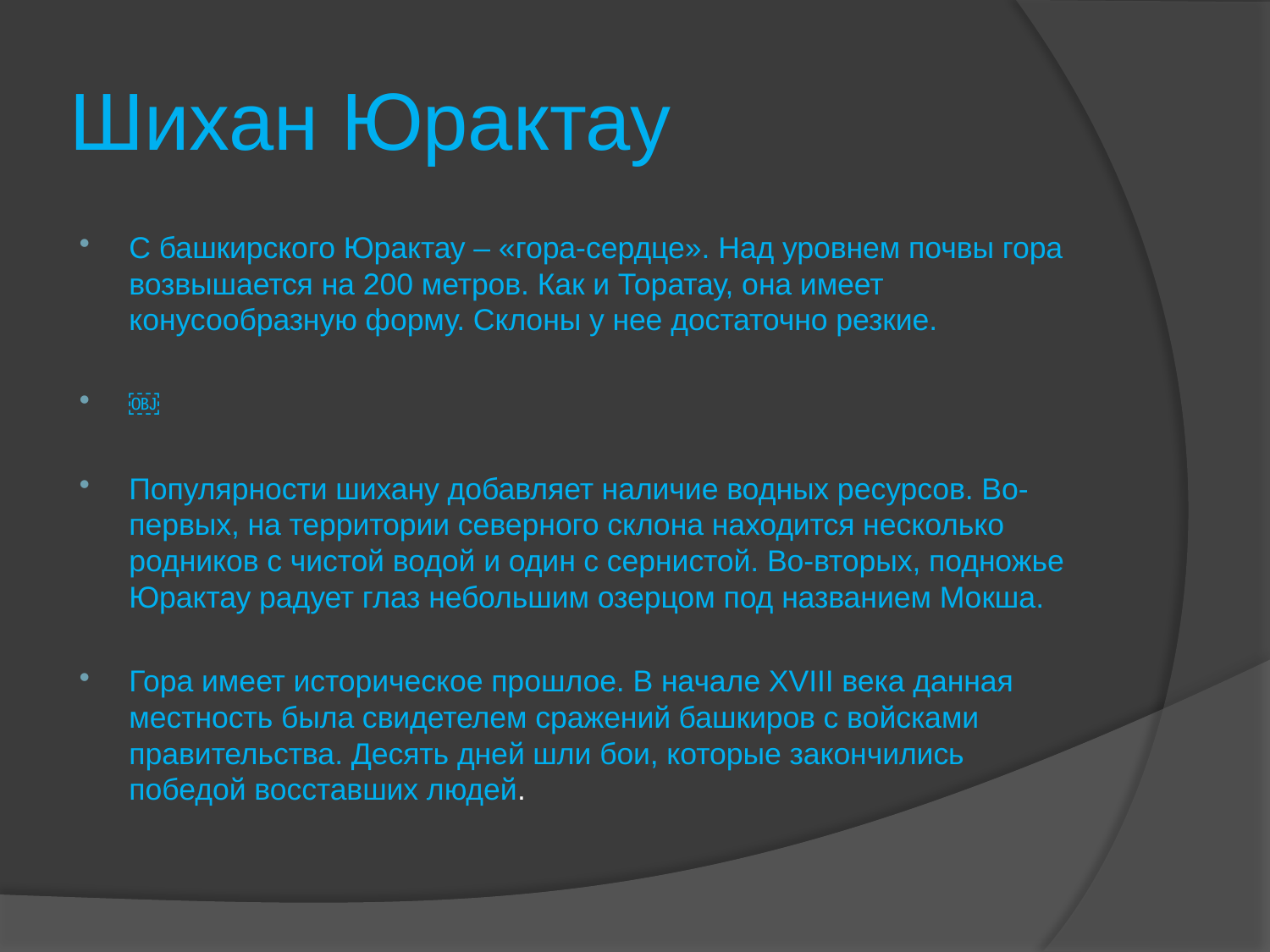

# Шихан Юрактау
С башкирского Юрактау – «гора-сердце». Над уровнем почвы гора возвышается на 200 метров. Как и Торатау, она имеет конусообразную форму. Склоны у нее достаточно резкие.

￼

Популярности шихану добавляет наличие водных ресурсов. Во-первых, на территории северного склона находится несколько родников с чистой водой и один с сернистой. Во-вторых, подножье Юрактау радует глаз небольшим озерцом под названием Мокша.

Гора имеет историческое прошлое. В начале XVIII века данная местность была свидетелем сражений башкиров с войсками правительства. Десять дней шли бои, которые закончились победой восставших людей.